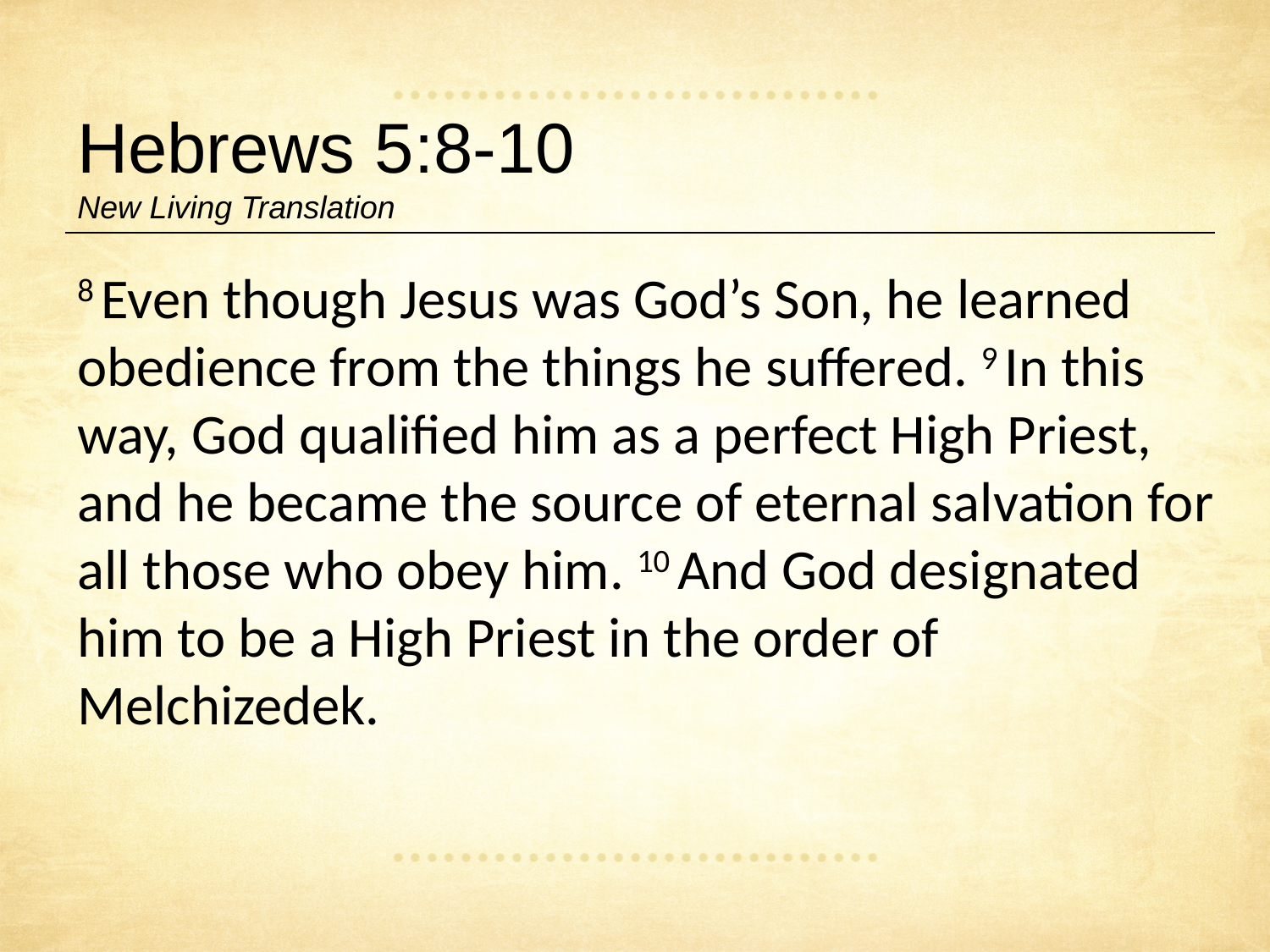

Hebrews 5:8-10
New Living Translation
8 Even though Jesus was God’s Son, he learned obedience from the things he suffered. 9 In this way, God qualified him as a perfect High Priest, and he became the source of eternal salvation for all those who obey him. 10 And God designated him to be a High Priest in the order of Melchizedek.